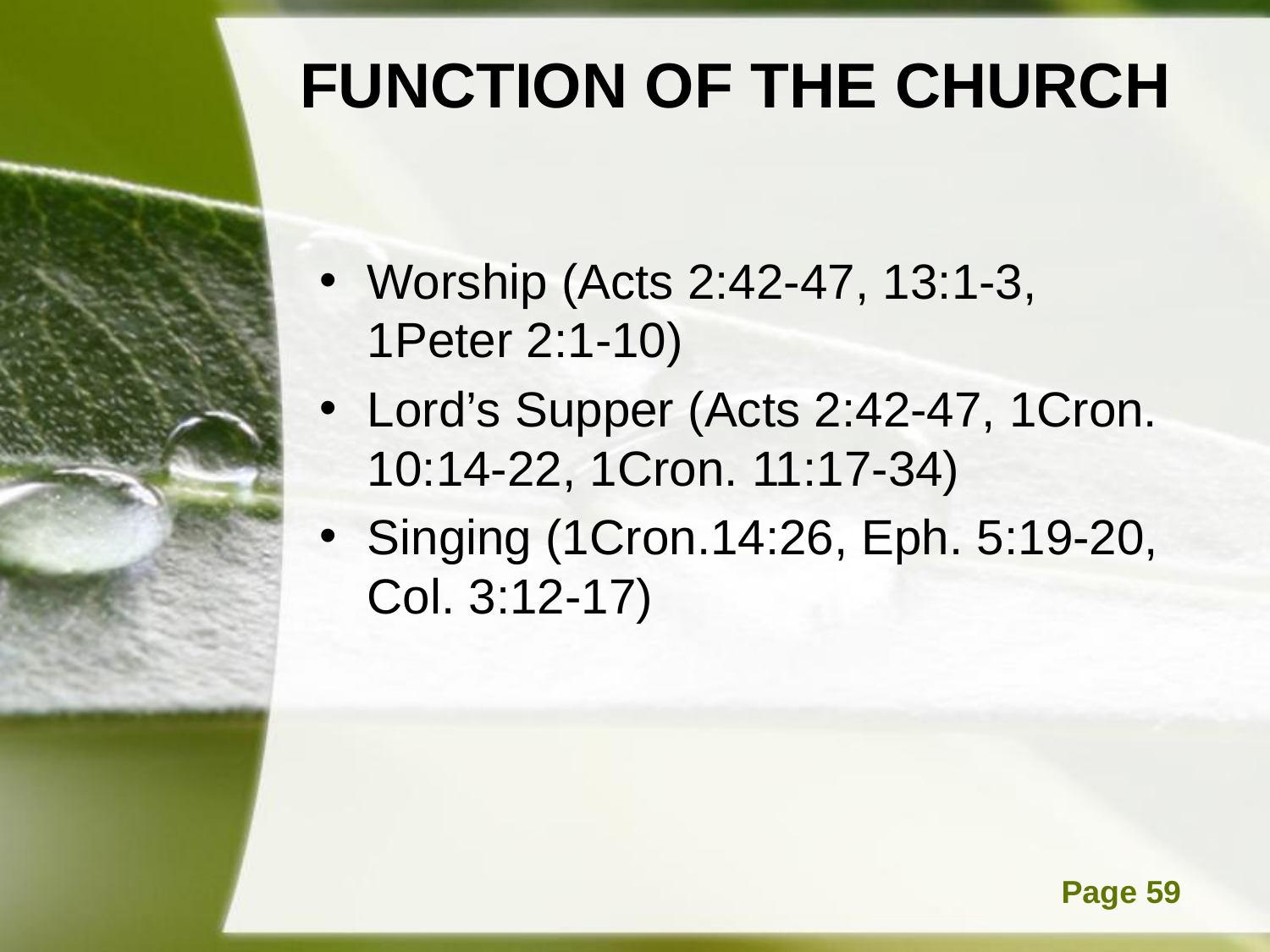

# FUNCTION OF THE CHURCH
Worship (Acts 2:42-47, 13:1-3, 1Peter 2:1-10)
Lord’s Supper (Acts 2:42-47, 1Cron. 10:14-22, 1Cron. 11:17-34)
Singing (1Cron.14:26, Eph. 5:19-20, Col. 3:12-17)